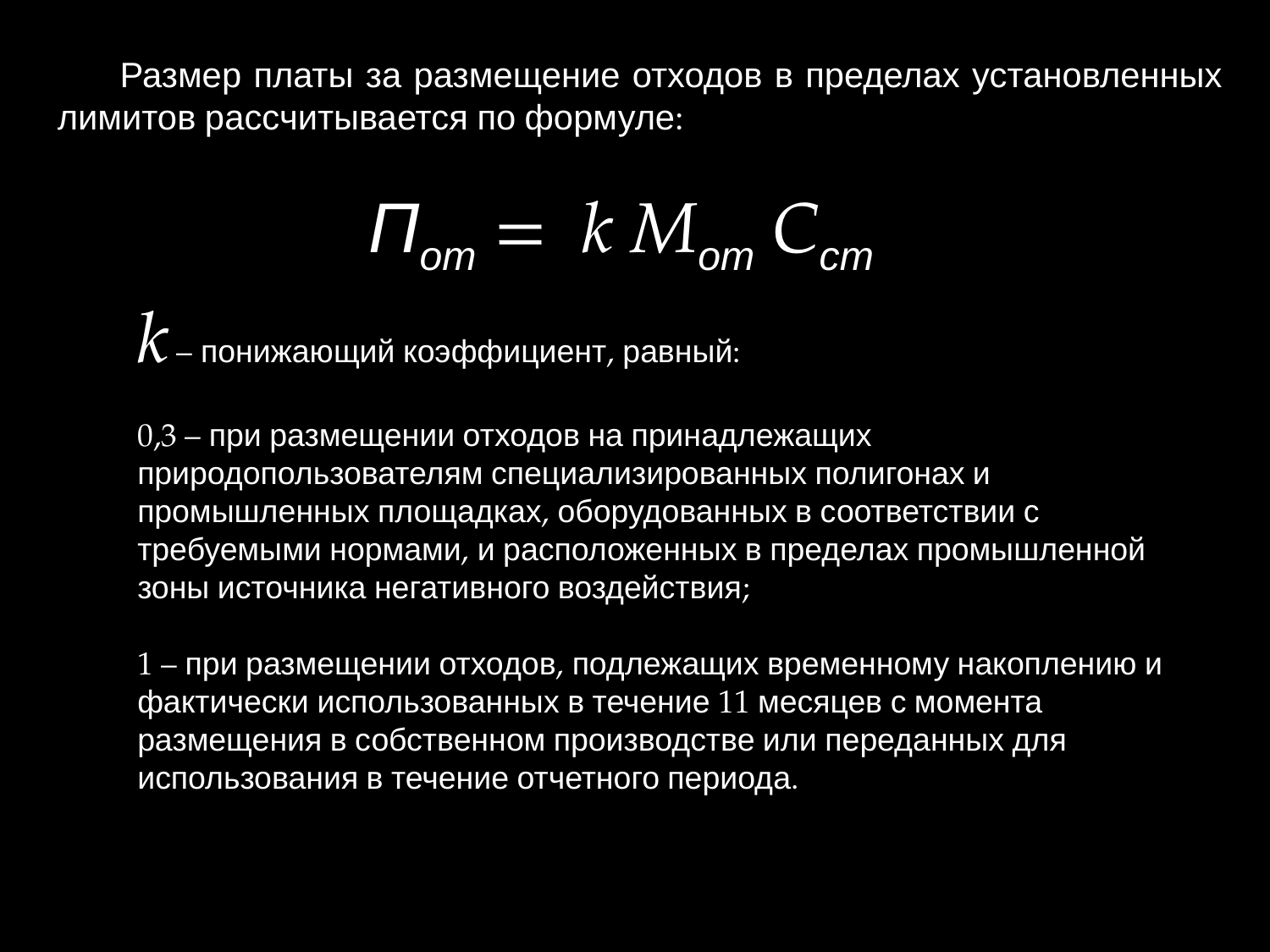

Размер платы за размещение отходов в пределах установленных лимитов рассчитывается по формуле:
Пот =  k Mот Cст
k – понижающий коэффициент, равный:

0,3 – при размещении отходов на принадлежащих природопользователям специализированных полигонах и промышленных площадках, оборудованных в соответствии с требуемыми нормами, и расположенных в пределах промышленной зоны источника негативного воздействия;

1 – при размещении отходов, подлежащих временному накоплению и фактически использованных в течение 11 месяцев с момента размещения в собственном производстве или переданных для использования в течение отчетного периода.